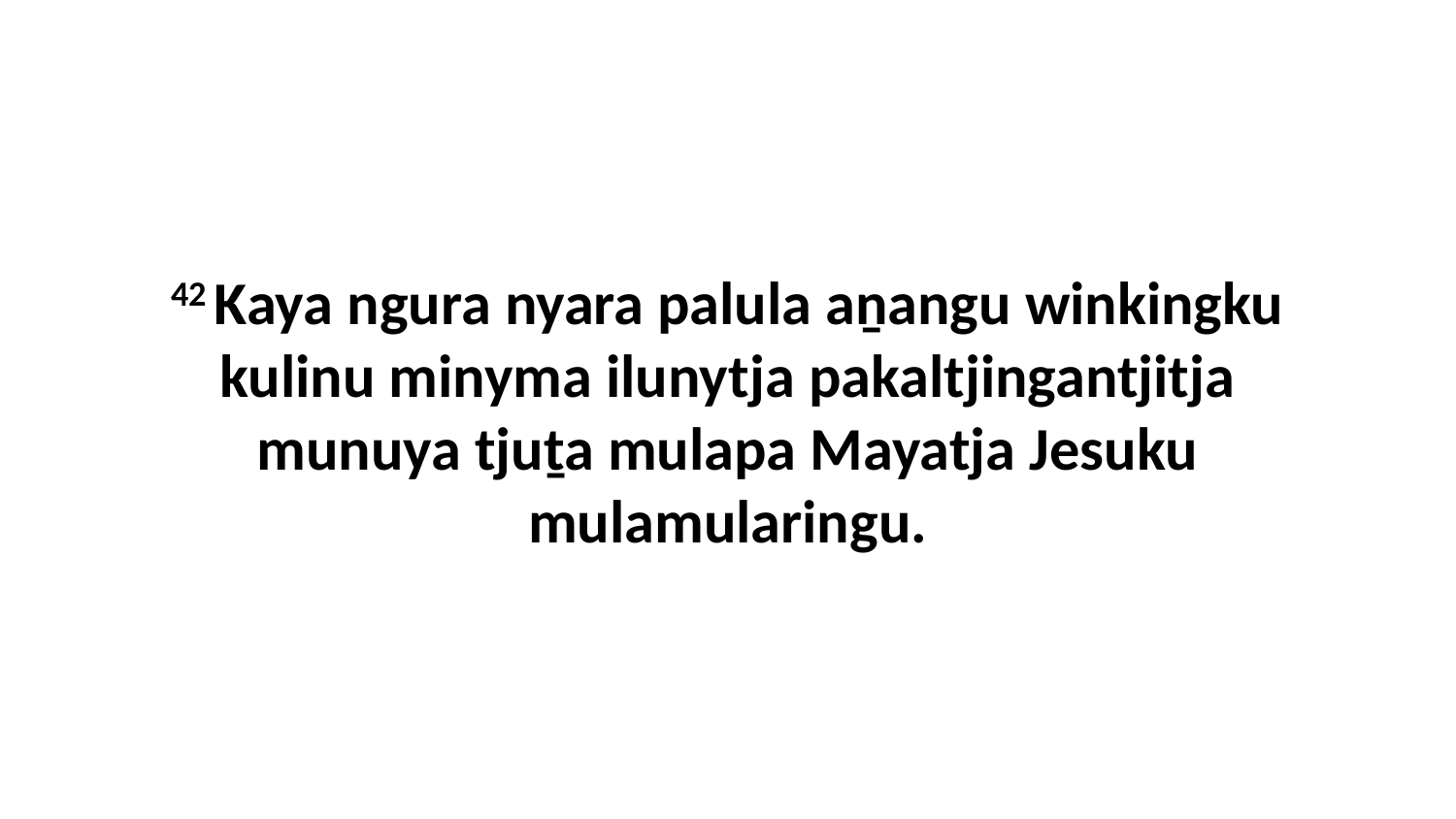

42 Kaya ngura nyara palula aṉangu winkingku kulinu minyma ilunytja pakaltjingantjitja munuya tjuṯa mulapa Mayatja Jesuku mulamularingu.